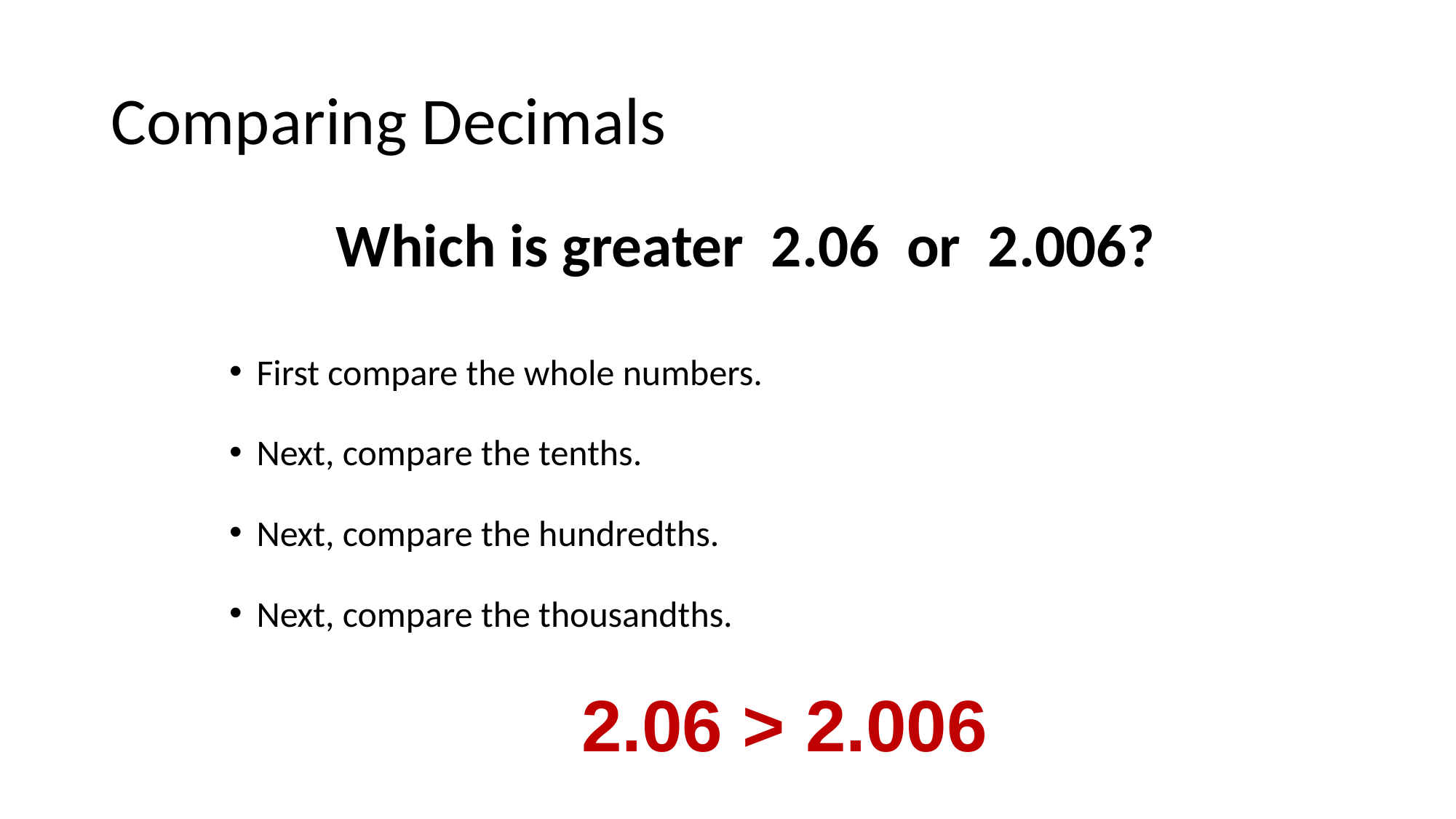

# Comparing Decimals
Which is greater  2.06  or  2.006?

First compare the whole numbers.
Next, compare the tenths.
Next, compare the hundredths.
Next, compare the thousandths.
        2.06 > 2.006